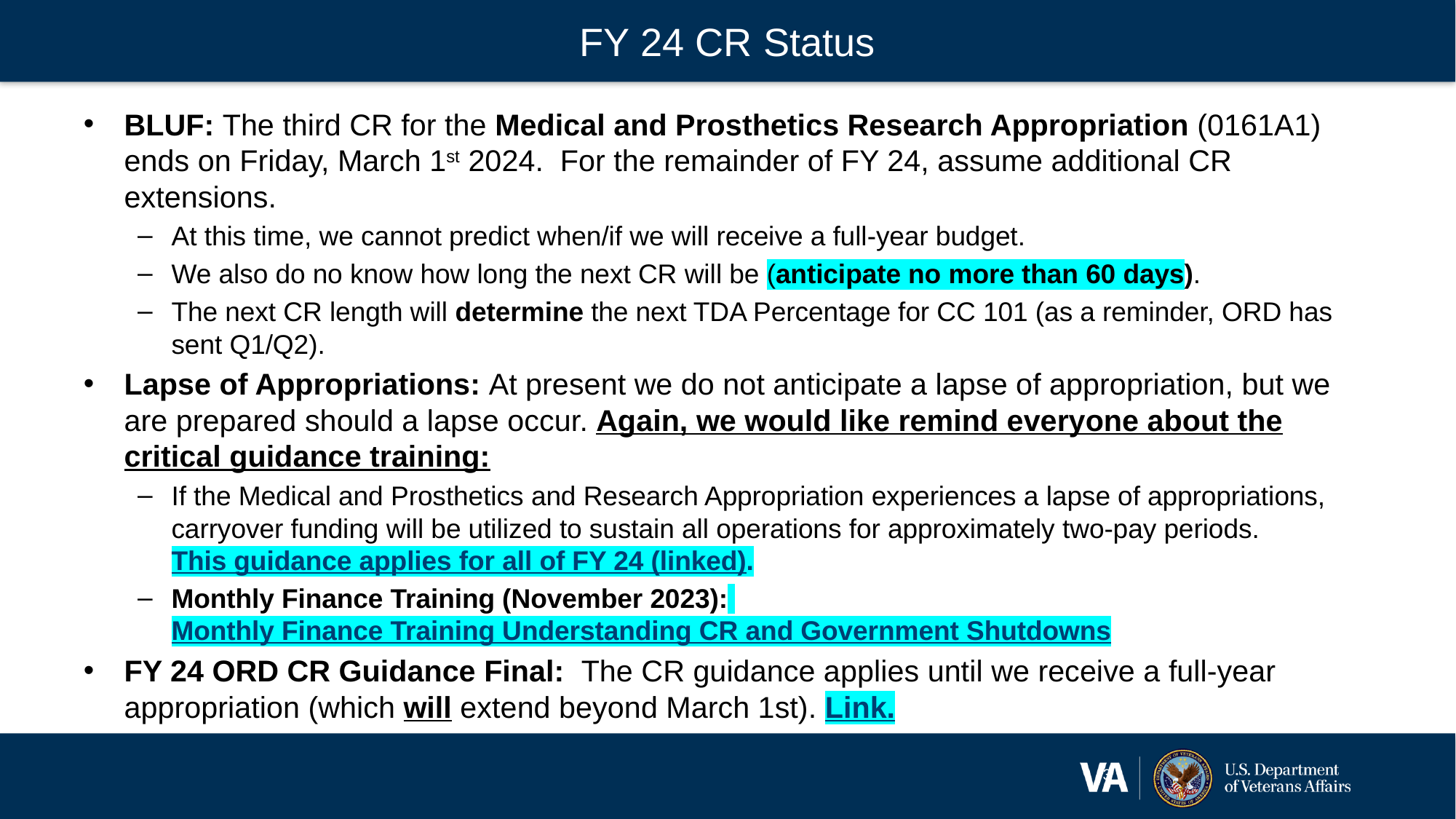

# FY 24 CR Status
BLUF: The third CR for the Medical and Prosthetics Research Appropriation (0161A1) ends on Friday, March 1st 2024.  For the remainder of FY 24, assume additional CR extensions.
At this time, we cannot predict when/if we will receive a full-year budget.
We also do no know how long the next CR will be (anticipate no more than 60 days).
The next CR length will determine the next TDA Percentage for CC 101 (as a reminder, ORD has  sent Q1/Q2).
Lapse of Appropriations: At present we do not anticipate a lapse of appropriation, but we are prepared should a lapse occur. Again, we would like remind everyone about the critical guidance training:
If the Medical and Prosthetics and Research Appropriation experiences a lapse of appropriations, carryover funding will be utilized to sustain all operations for approximately two-pay periods. This guidance applies for all of FY 24 (linked).
Monthly Finance Training (November 2023): Monthly Finance Training Understanding CR and Government Shutdowns
FY 24 ORD CR Guidance Final:  The CR guidance applies until we receive a full-year appropriation (which will extend beyond March 1st). Link.

3